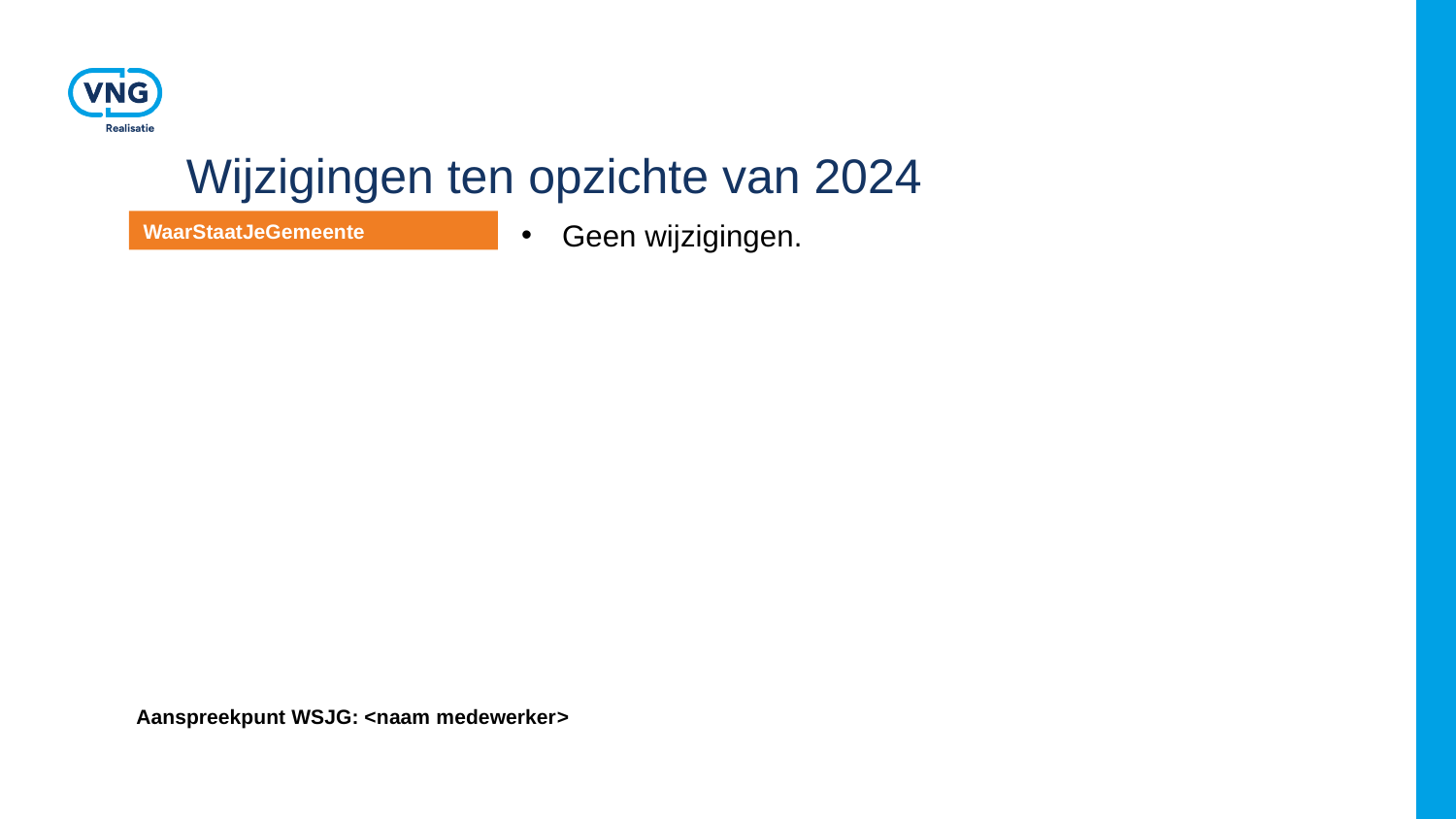

# Wijzigingen ten opzichte van 2024
Geen wijzigingen.

WaarStaatJeGemeente
Aanspreekpunt WSJG: <naam medewerker>